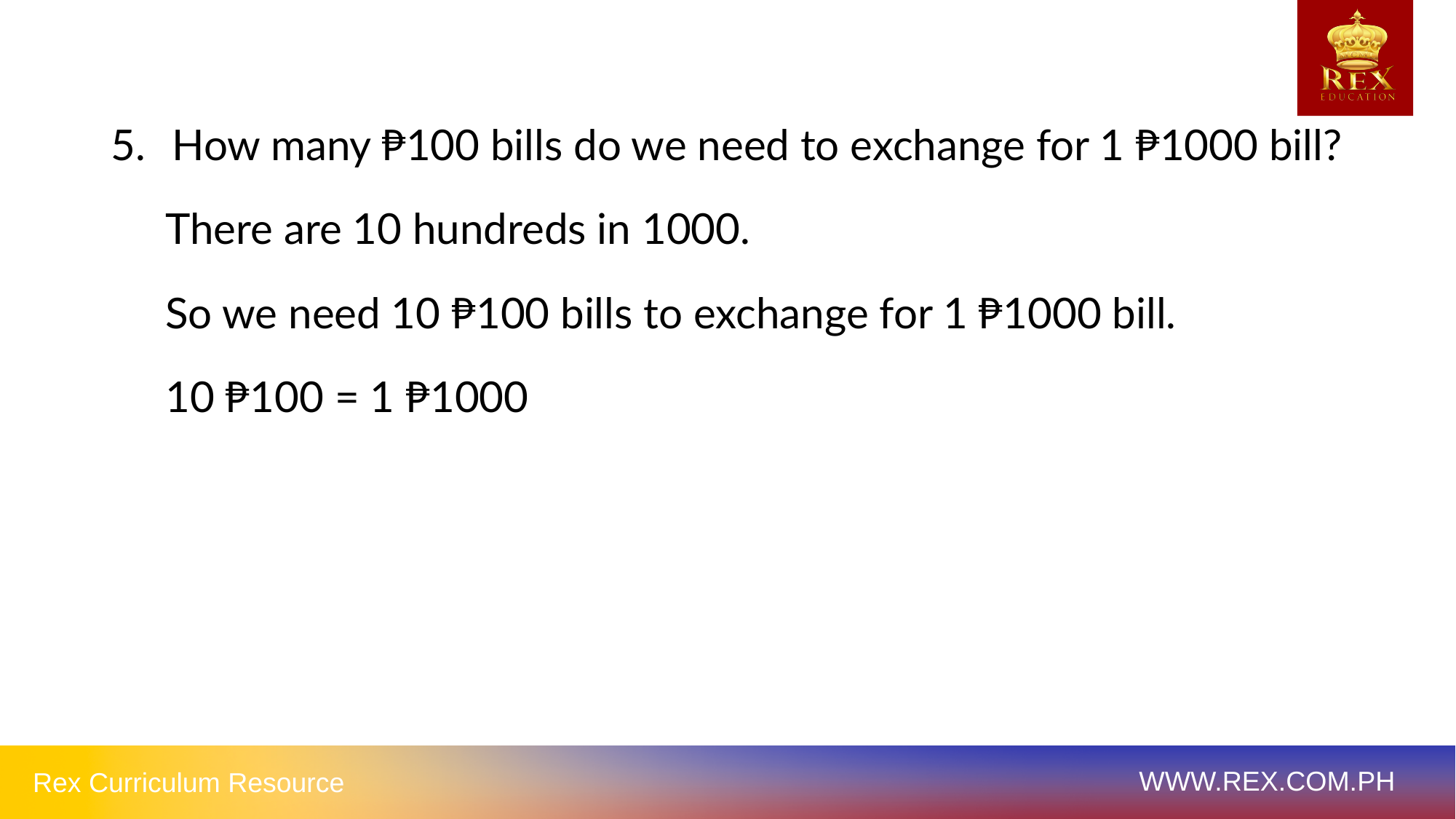

How many ₱100 bills do we need to exchange for 1 ₱1000 bill?
There are 10 hundreds in 1000.
So we need 10 ₱100 bills to exchange for 1 ₱1000 bill.
10 ₱100 = 1 ₱1000